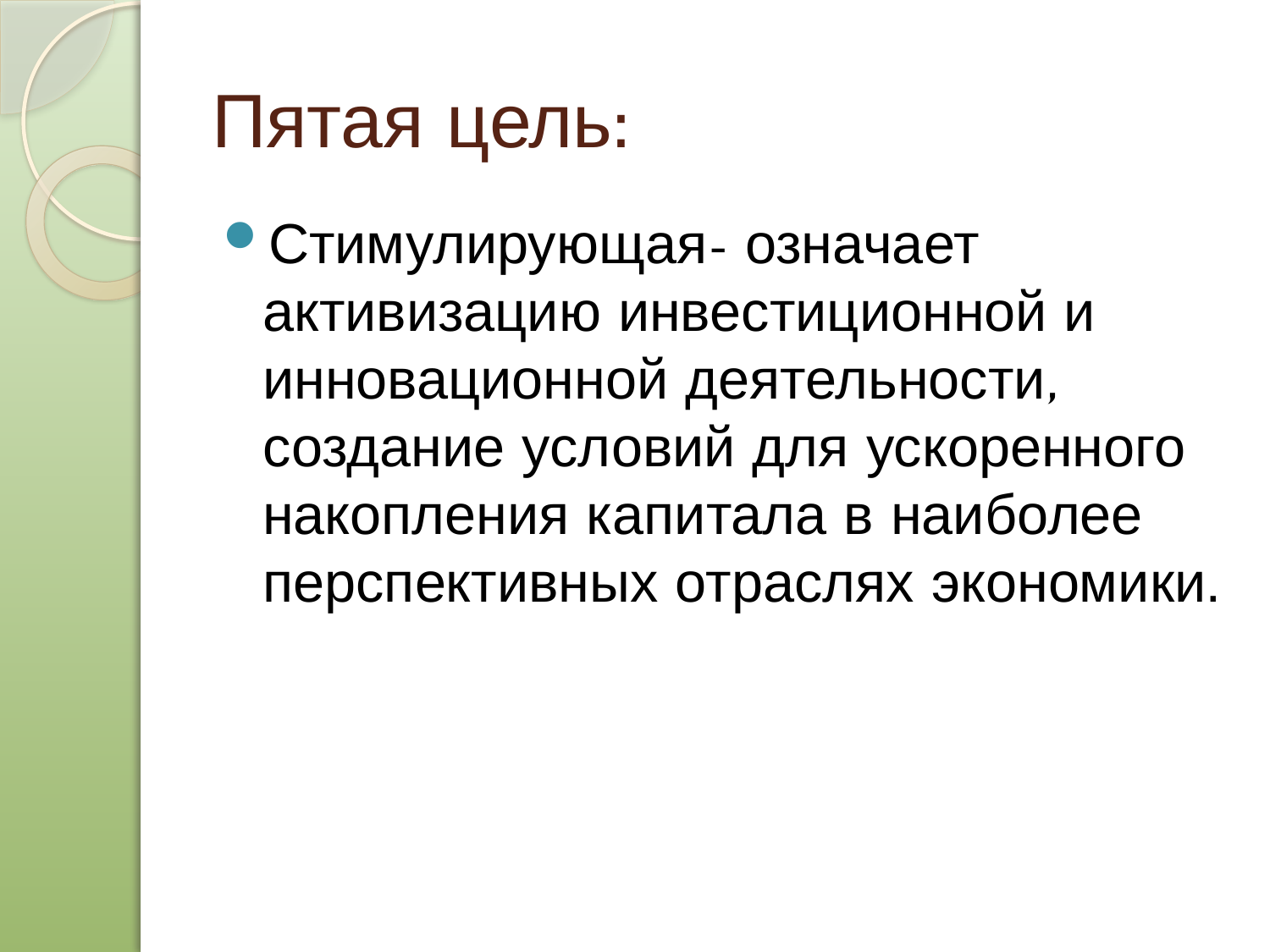

# Пятая цель:
Стимулирующая- означает активизацию инвестиционной и инновационной деятельности, создание условий для ускоренного накопления капитала в наиболее перспективных отраслях экономики.